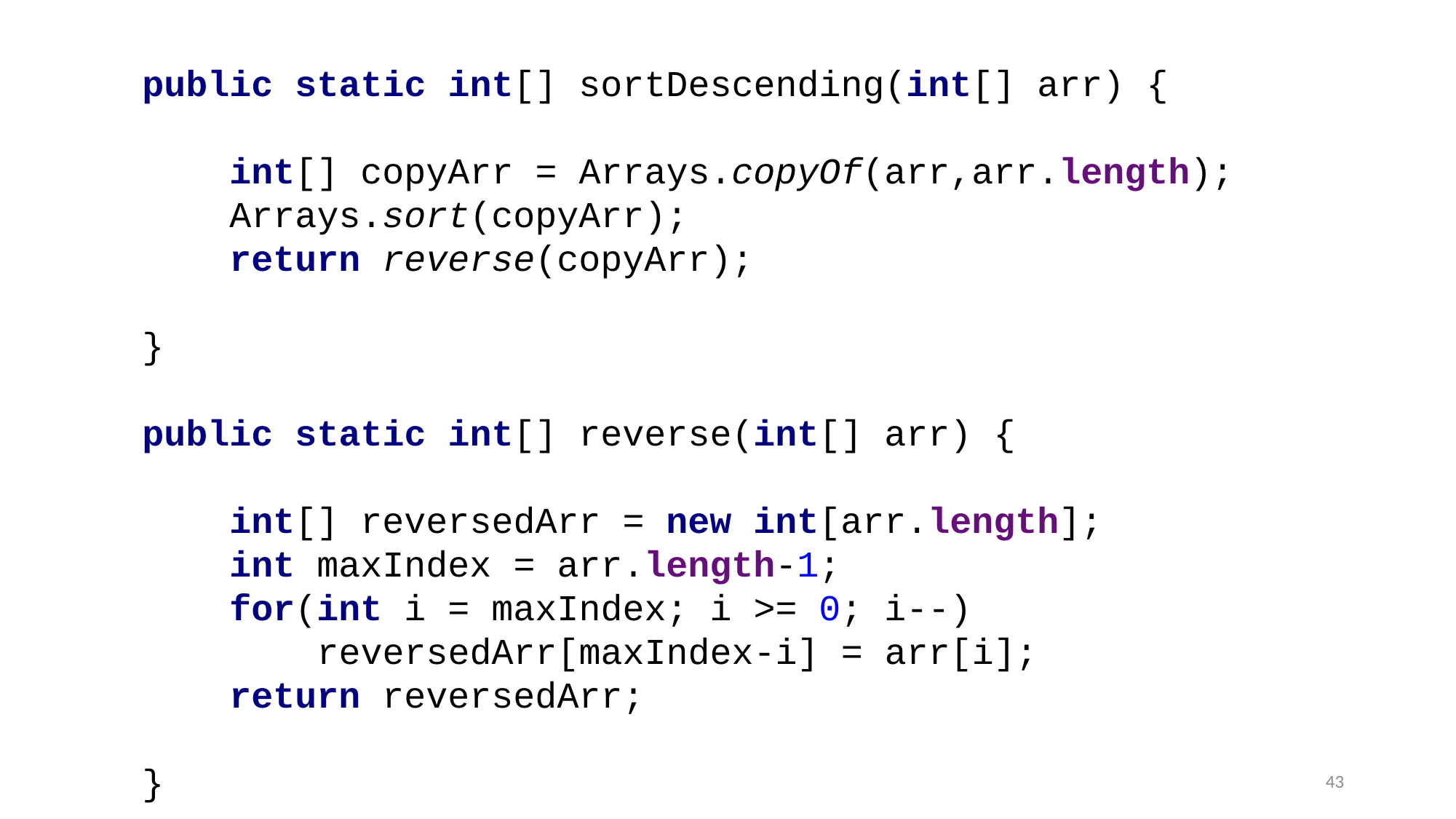

public static int[] sortDescending(int[] arr) {
    int[] copyArr = Arrays.copyOf(arr,arr.length);
    Arrays.sort(copyArr);
    return reverse(copyArr);
}
public static int[] reverse(int[] arr) {
    int[] reversedArr = new int[arr.length];
    int maxIndex = arr.length-1;
    for(int i = maxIndex; i >= 0; i--)
        reversedArr[maxIndex-i] = arr[i];
    return reversedArr;
}

43